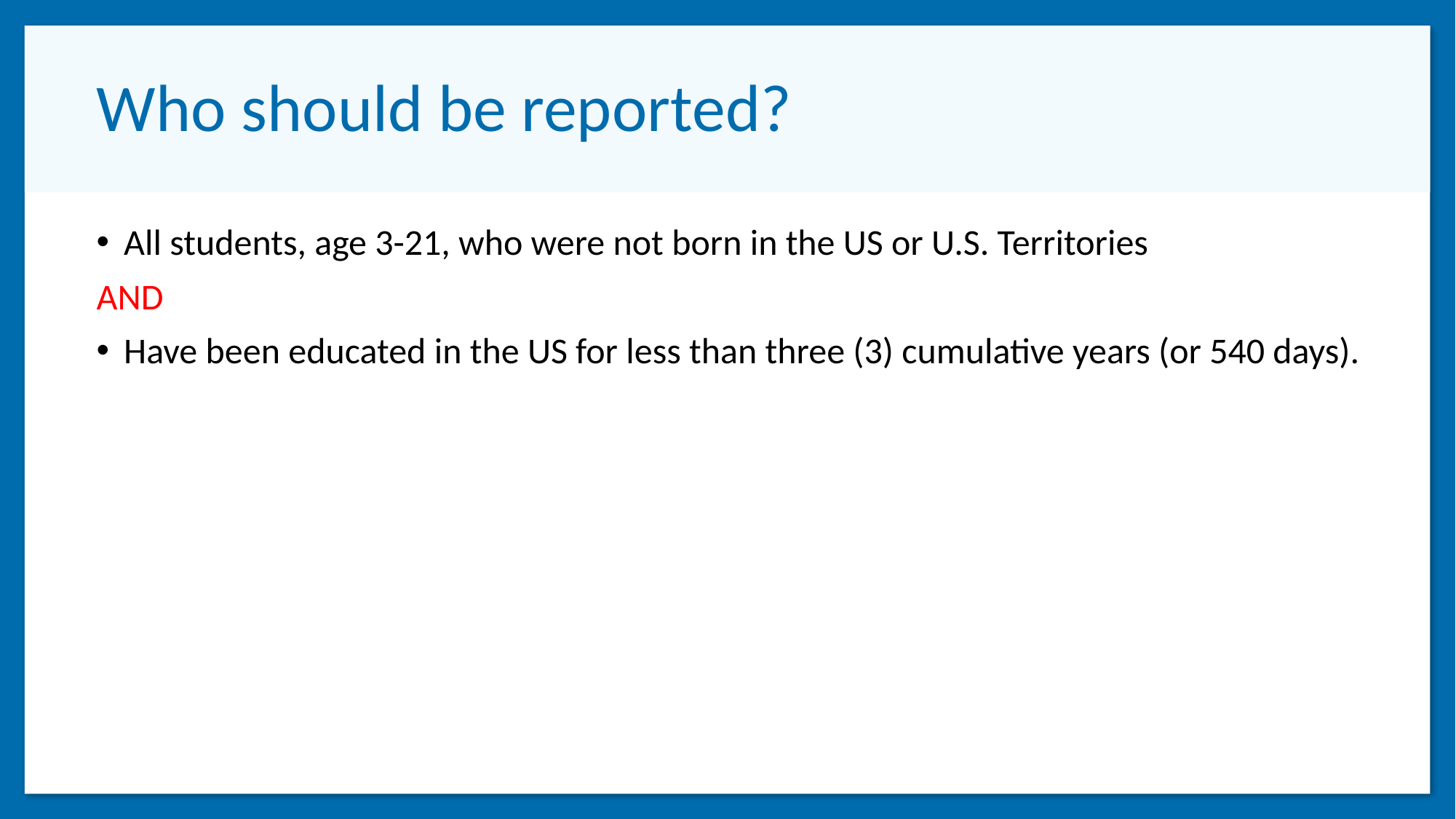

# Who should be reported?
All students, age 3-21, who were not born in the US or U.S. Territories
AND
Have been educated in the US for less than three (3) cumulative years (or 540 days).